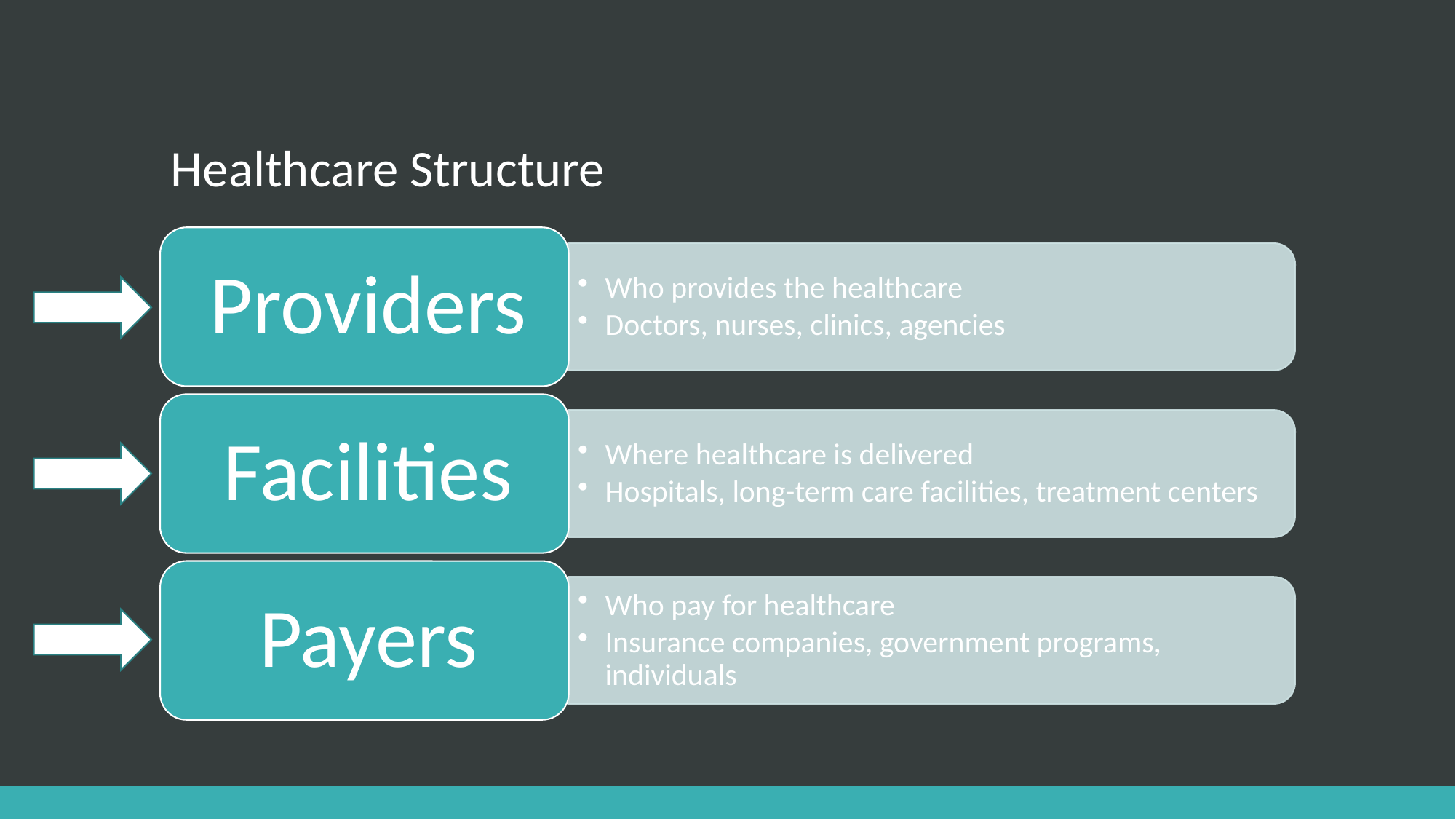

# Healthcare Structure
Who provides the healthcare
Doctors, nurses, clinics, agencies
Providers
Where healthcare is delivered
Hospitals, long-term care facilities, treatment centers
Facilities
Who pay for healthcare
Insurance companies, government programs, individuals
Payers